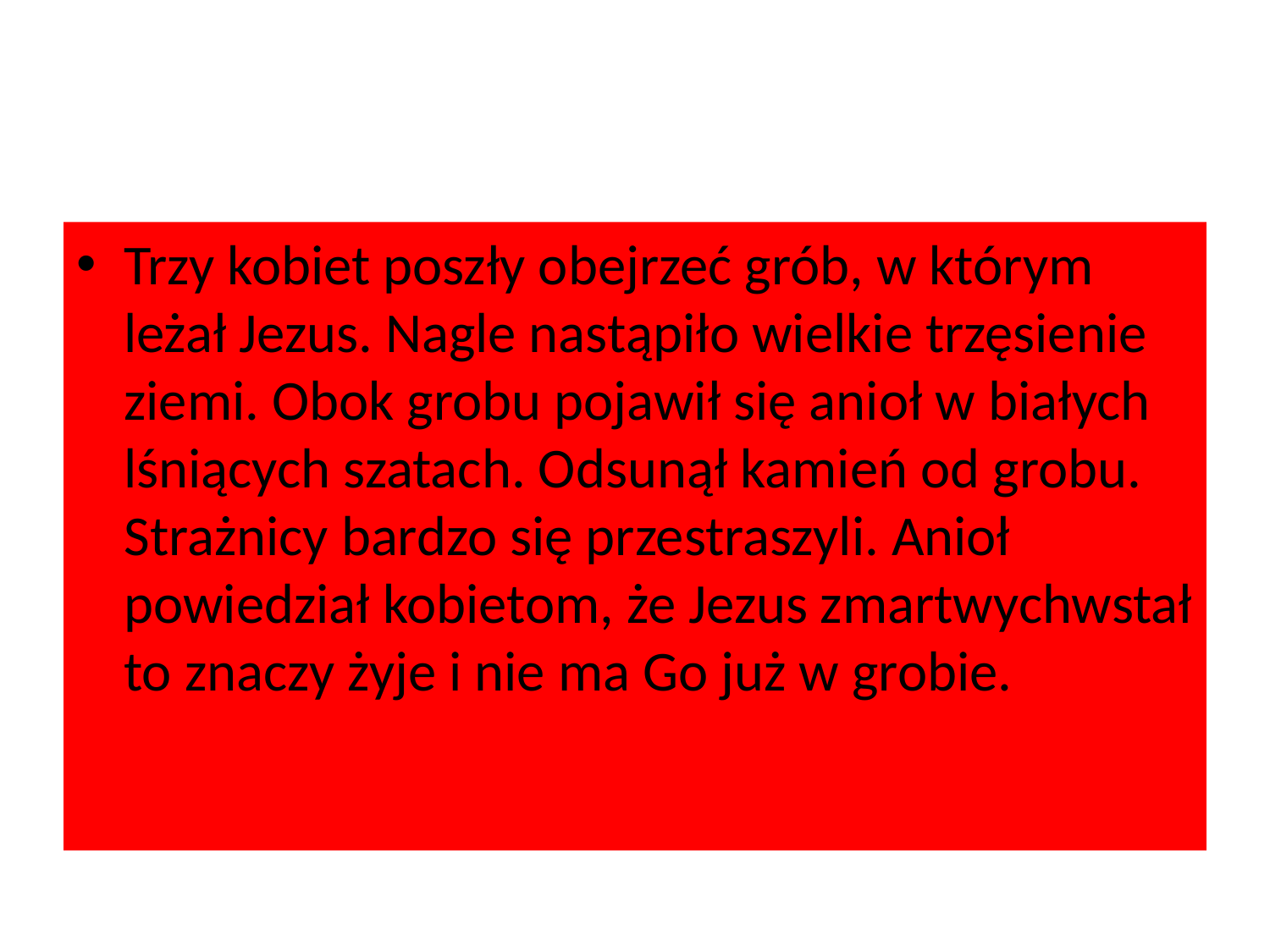

#
Trzy kobiet poszły obejrzeć grób, w którym leżał Jezus. Nagle nastąpiło wielkie trzęsienie ziemi. Obok grobu pojawił się anioł w białych lśniących szatach. Odsunął kamień od grobu. Strażnicy bardzo się przestraszyli. Anioł powiedział kobietom, że Jezus zmartwychwstał to znaczy żyje i nie ma Go już w grobie.